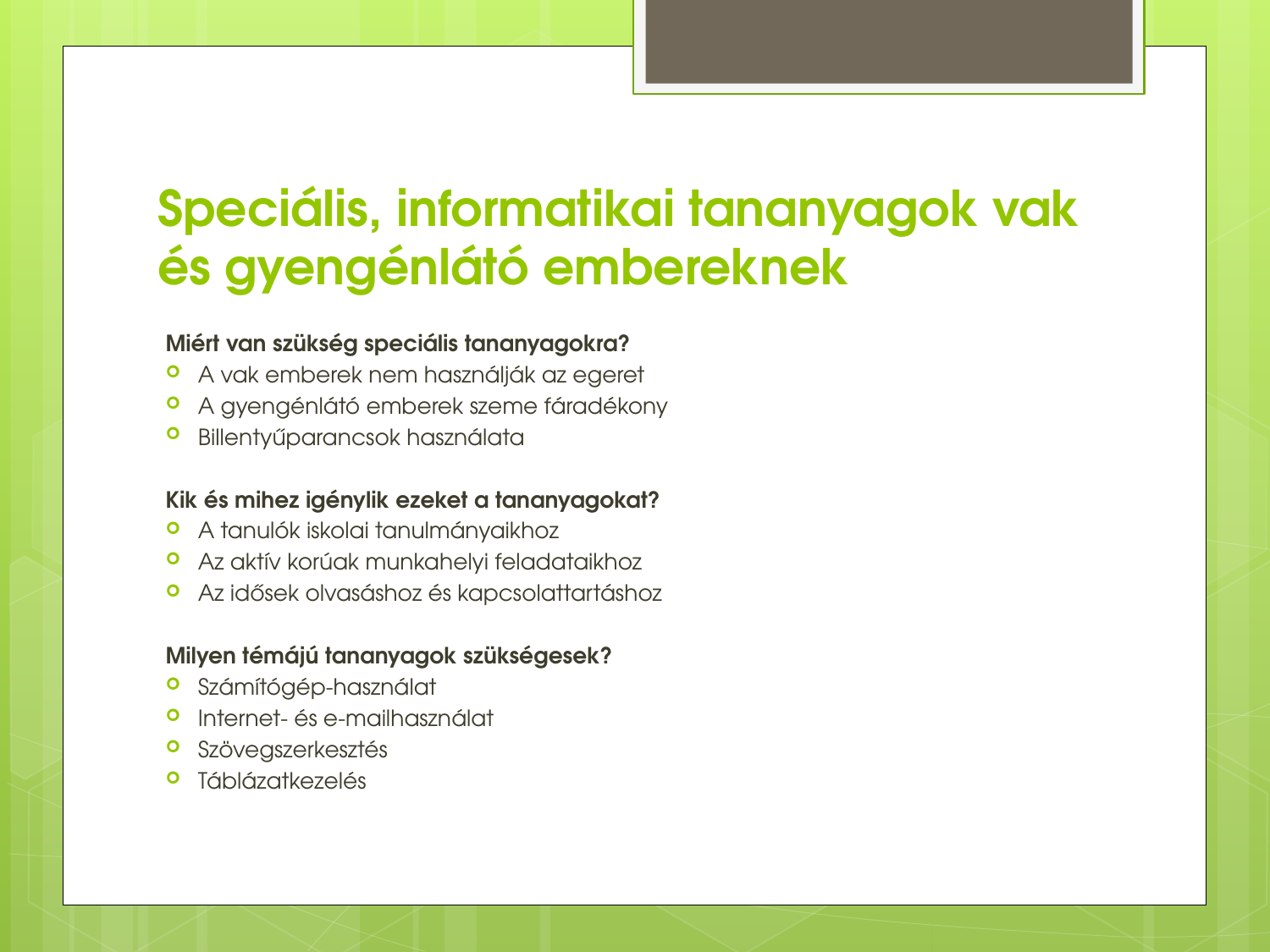

# Speciális, informatikai tananyagok vak és gyengénlátó embereknek
Miért van szükség speciális tananyagokra?
A vak emberek nem használják az egeret
A gyengénlátó emberek szeme fáradékony
Billentyűparancsok használata

Kik és mihez igénylik ezeket a tananyagokat?
A tanulók iskolai tanulmányaikhoz
Az aktív korúak munkahelyi feladataikhoz
Az idősek olvasáshoz és kapcsolattartáshoz

Milyen témájú tananyagok szükségesek?
Számítógép-használat
Internet- és e-mailhasználat
Szövegszerkesztés
Táblázatkezelés